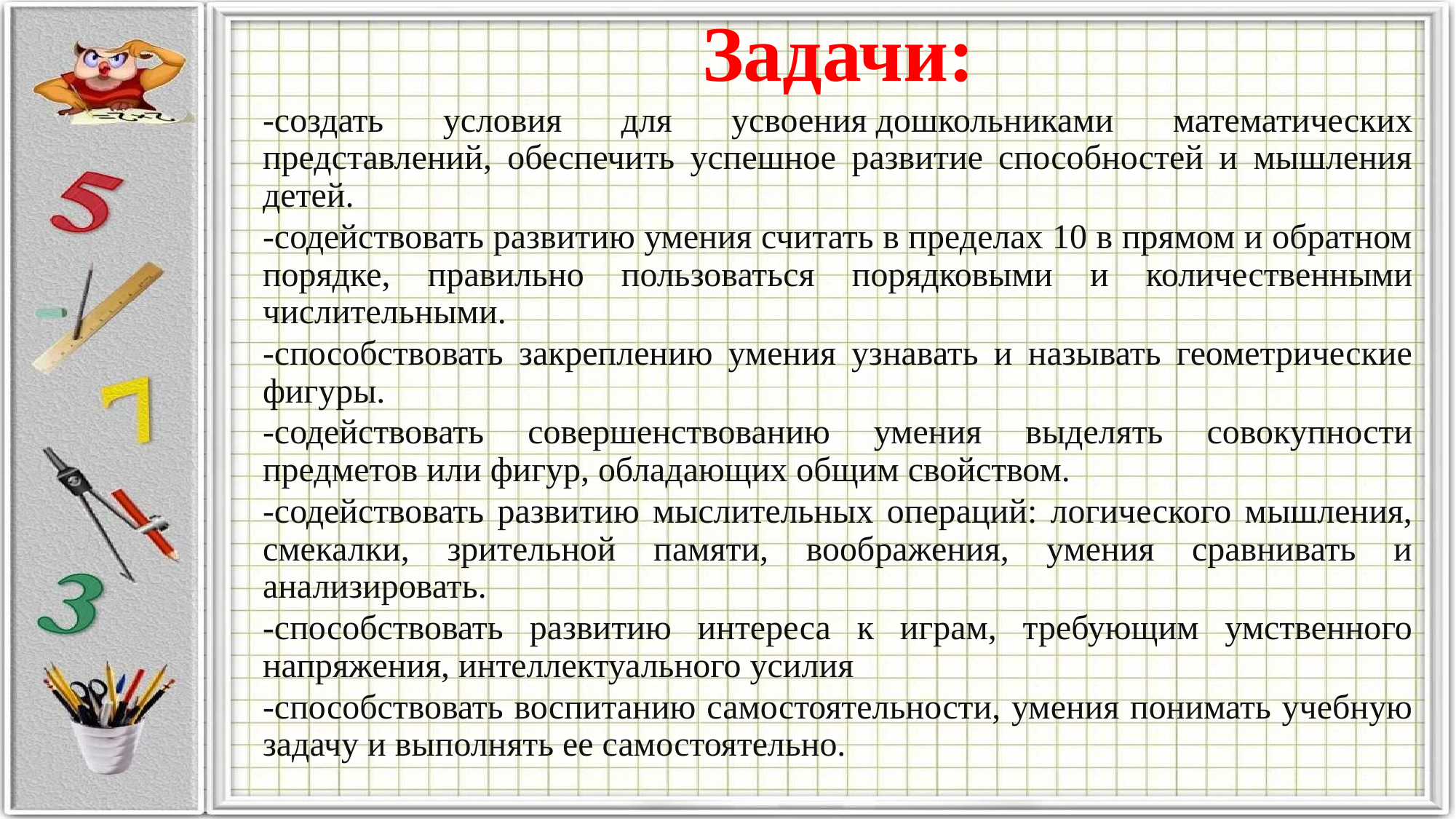

Задачи:
-создать условия для усвоения дошкольниками математических представлений, обеспечить успешное развитие способностей и мышления детей.
-содействовать развитию умения считать в пределах 10 в прямом и обратном порядке, правильно пользоваться порядковыми и количественными числительными.
-способствовать закреплению умения узнавать и называть геометрические фигуры.
-содействовать совершенствованию умения выделять совокупности предметов или фигур, обладающих общим свойством.
-содействовать развитию мыслительных операций: логического мышления, смекалки, зрительной памяти, воображения, умения сравнивать и анализировать.
-способствовать развитию интереса к играм, требующим умственного напряжения, интеллектуального усилия
-способствовать воспитанию самостоятельности, умения понимать учебную задачу и выполнять ее самостоятельно.